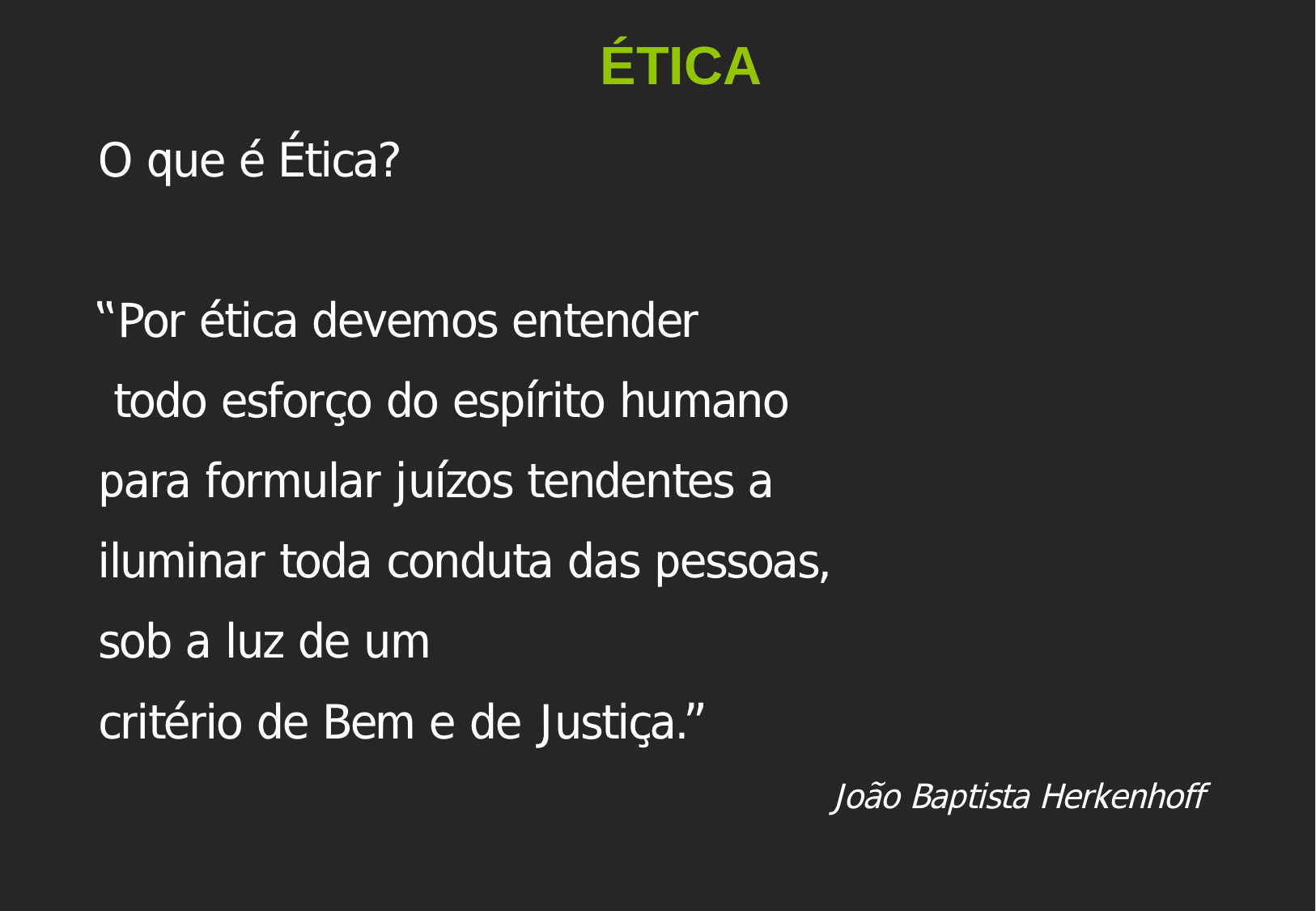

ÉTICA
O que é Ética?

“Por ética devemos entender
 todo esforço do espírito humano
para formular juízos tendentes a
iluminar toda conduta das pessoas,
sob a luz de um
critério de Bem e de Justiça.”
                                           João Baptista Herkenhoff